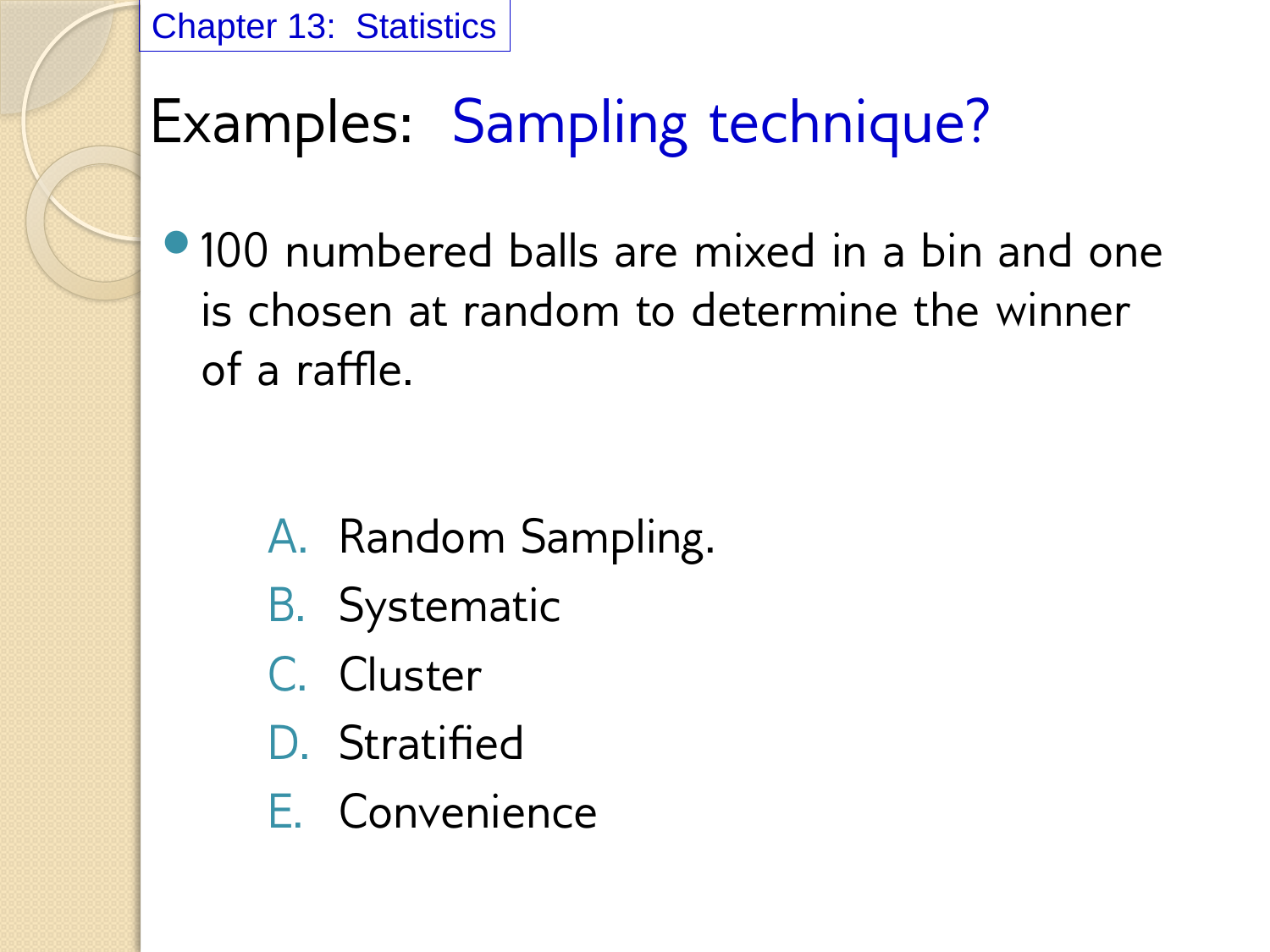

Chapter 13:  Statistics
# Examples:  Sampling technique?
100 numbered balls are mixed in a bin and one is chosen at random to determine the winner of a raffle.
Random Sampling.
Systematic
Cluster
Stratified
Convenience